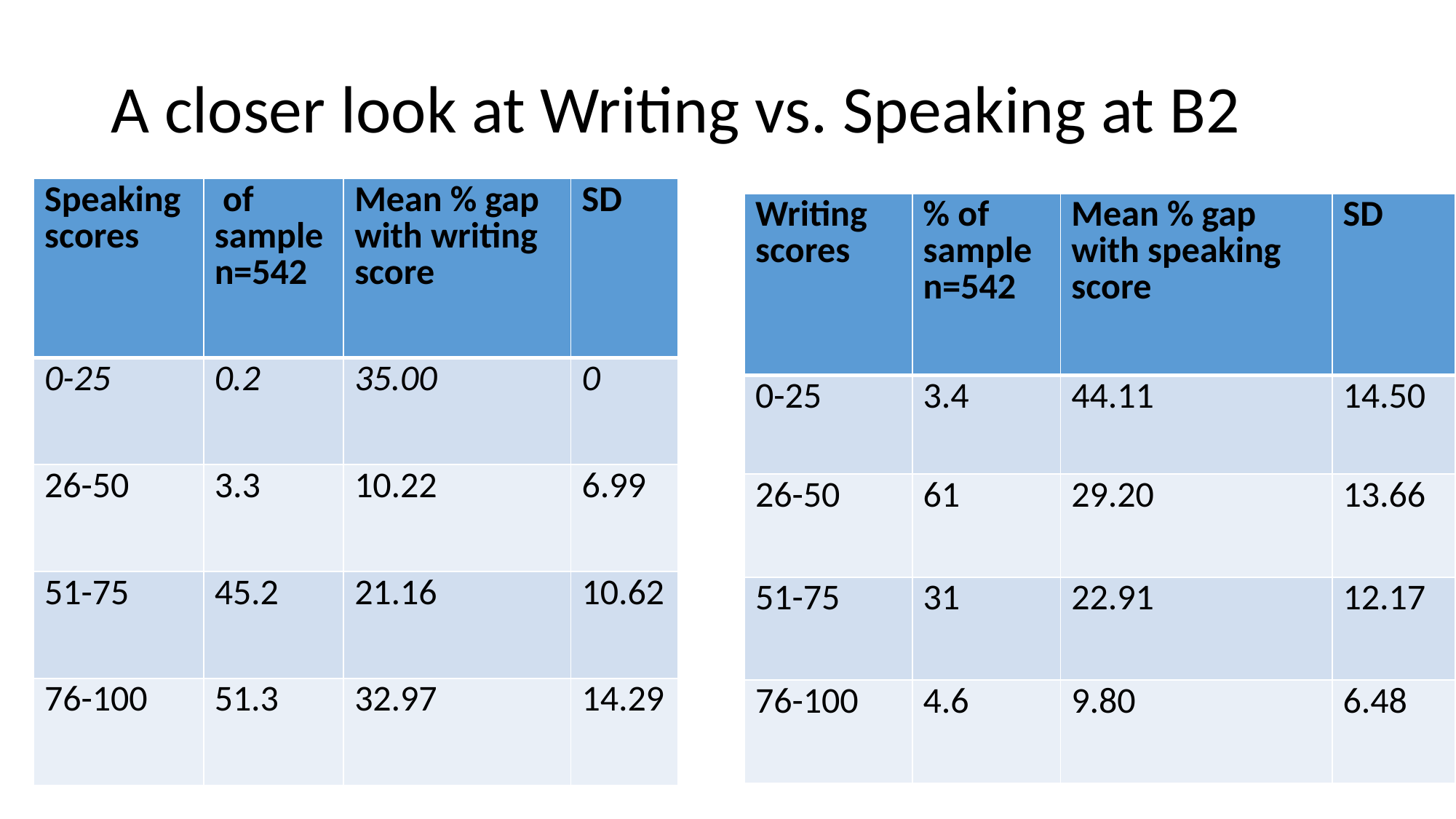

# A closer look at Writing vs. Speaking at B2
| Speaking scores | of sample n=542 | Mean % gap with writing score | SD |
| --- | --- | --- | --- |
| 0-25 | 0.2 | 35.00 | 0 |
| 26-50 | 3.3 | 10.22 | 6.99 |
| 51-75 | 45.2 | 21.16 | 10.62 |
| 76-100 | 51.3 | 32.97 | 14.29 |
| Writing scores | % of sample n=542 | Mean % gap with speaking score | SD |
| --- | --- | --- | --- |
| 0-25 | 3.4 | 44.11 | 14.50 |
| 26-50 | 61 | 29.20 | 13.66 |
| 51-75 | 31 | 22.91 | 12.17 |
| 76-100 | 4.6 | 9.80 | 6.48 |